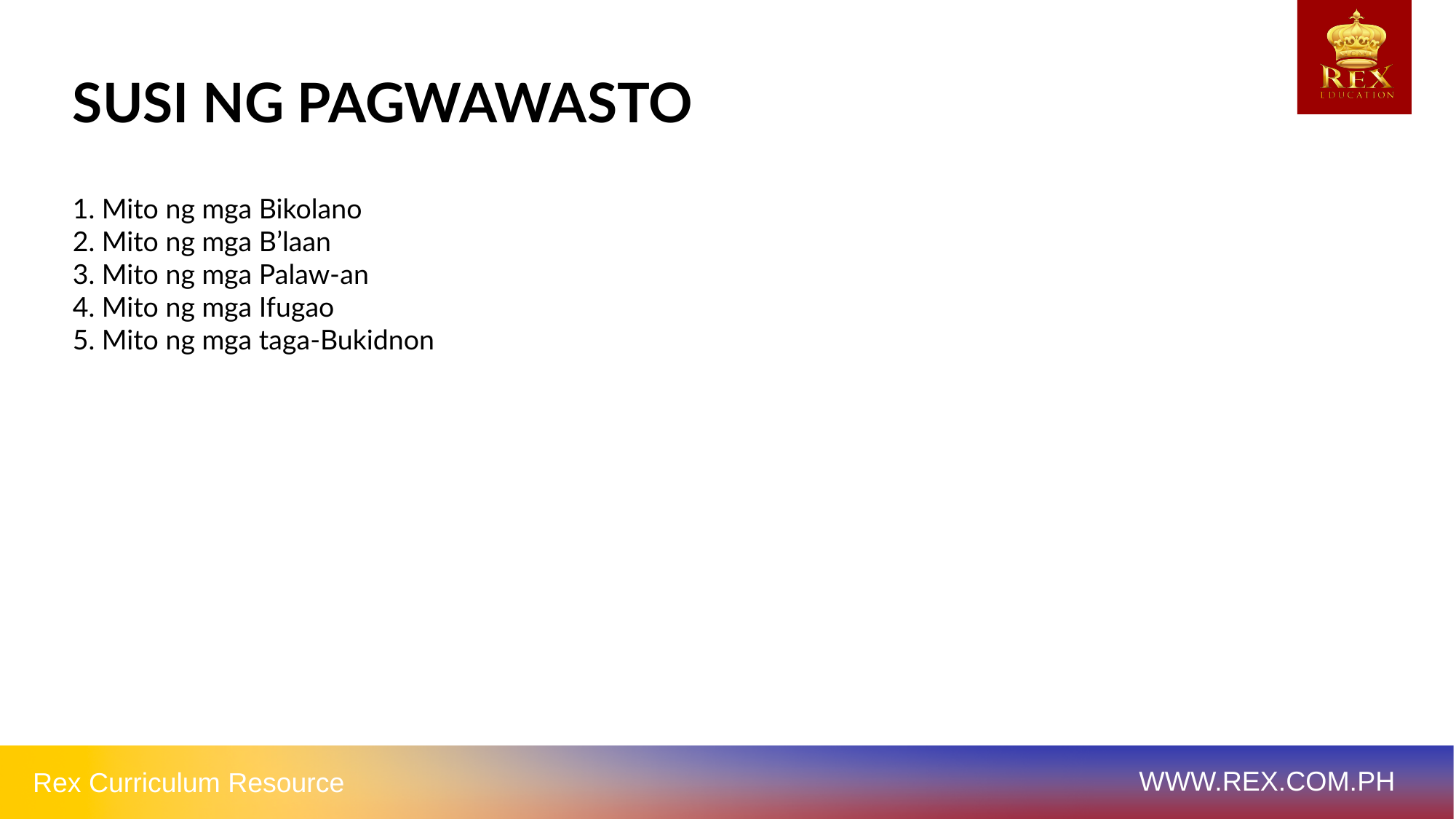

# SUSI NG PAGWAWASTO
1. Mito ng mga Bikolano
2. Mito ng mga B’laan
3. Mito ng mga Palaw-an
4. Mito ng mga Ifugao
5. Mito ng mga taga-Bukidnon